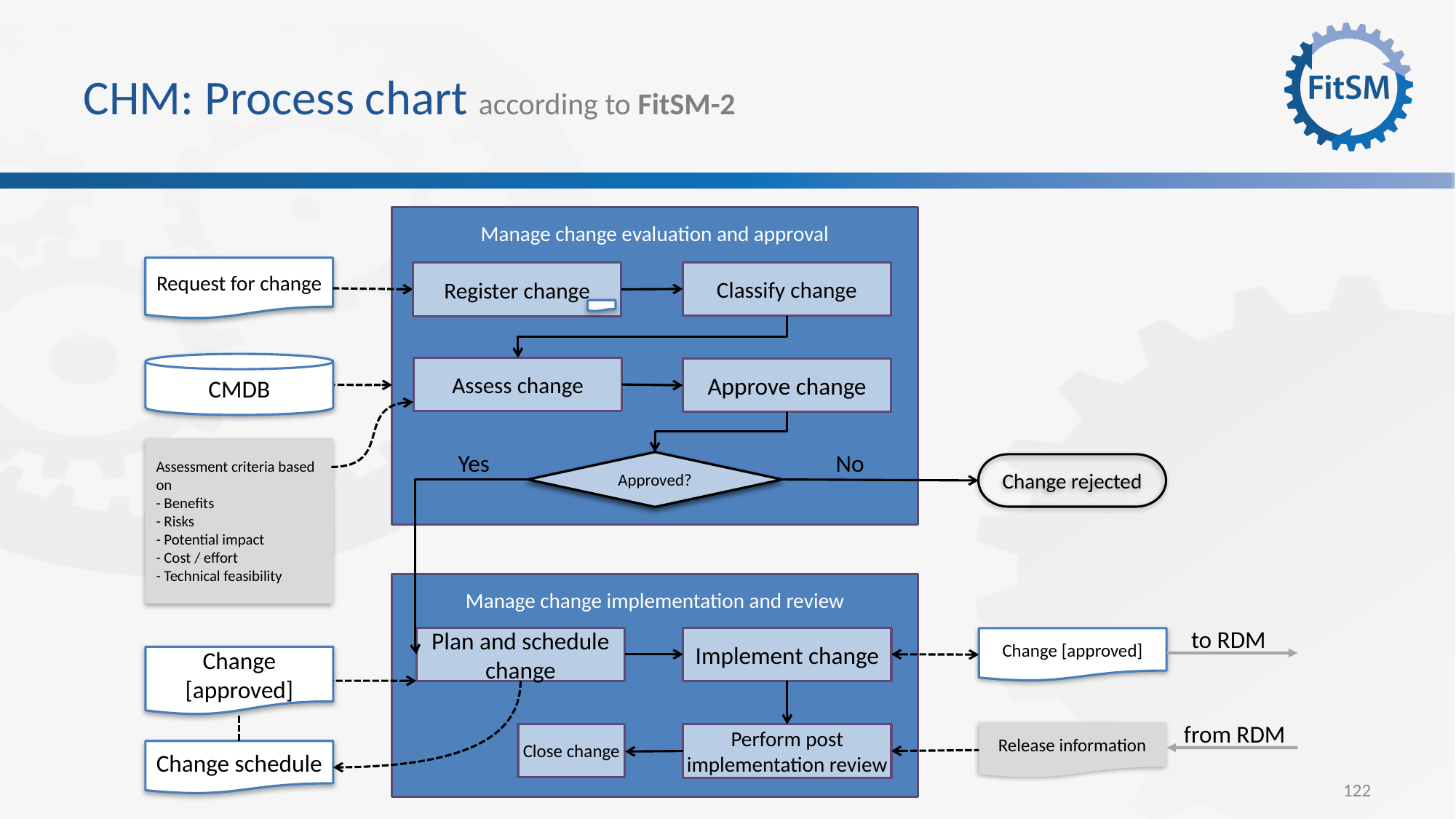

# CHM: Process chart according to FitSM-2

Manage change evaluation and approval
Request for change
Classify change
Register change

CMDB
Assess change
Approve change
Assessment criteria based on
- Benefits
- Risks
- Potential impact
- Cost / effort
- Technical feasibility
Yes
No
Approved?
Approved?
Change rejected

Manage change implementation and review
to RDM
Plan and schedule change
Implement change
Change [approved]
Change [approved]

from RDM
Release information
Close change
Perform post implementation review
Change schedule

122